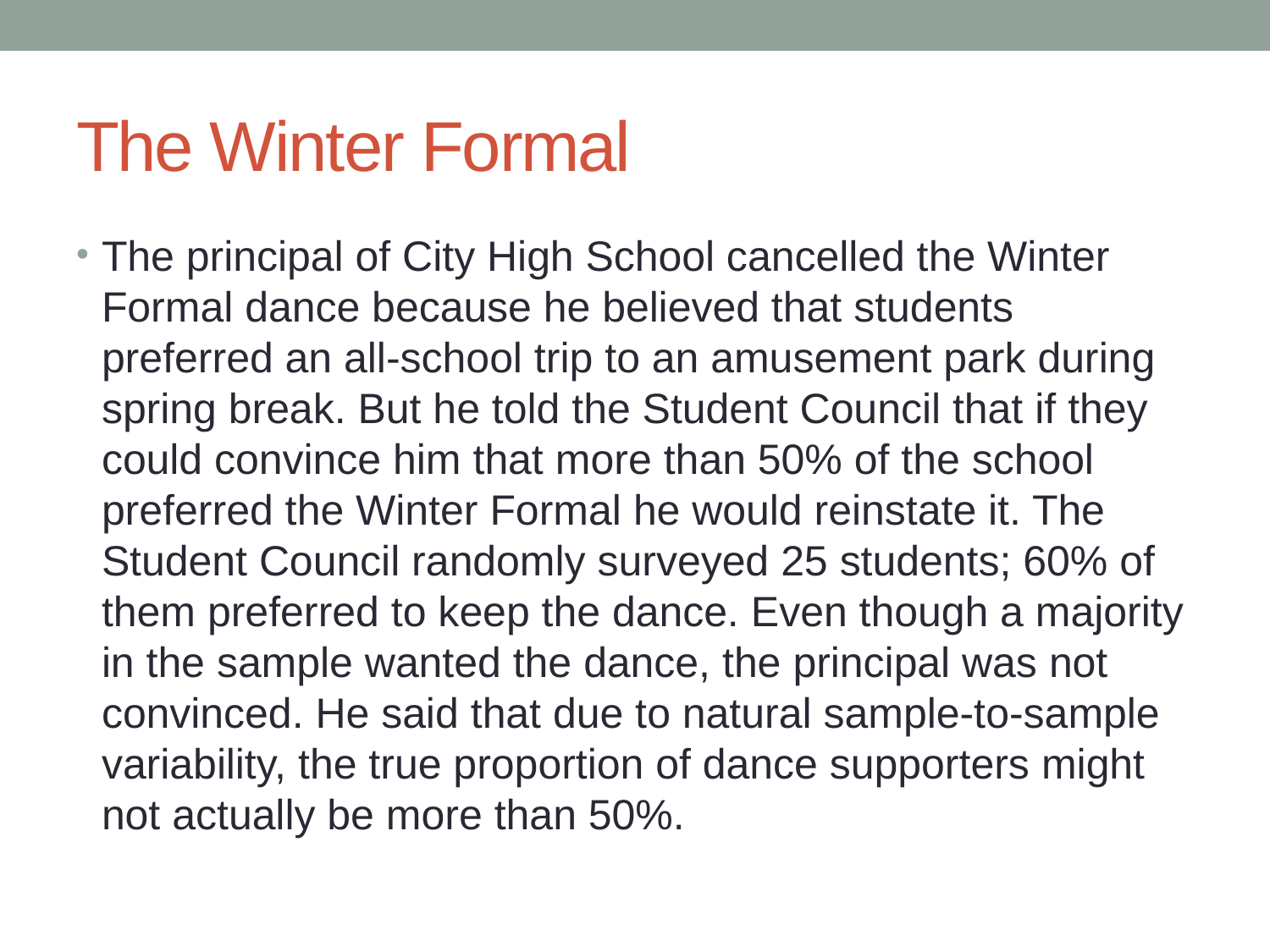

# The Winter Formal
The principal of City High School cancelled the Winter Formal dance because he believed that students preferred an all-school trip to an amusement park during spring break. But he told the Student Council that if they could convince him that more than 50% of the school preferred the Winter Formal he would reinstate it. The Student Council randomly surveyed 25 students; 60% of them preferred to keep the dance. Even though a majority in the sample wanted the dance, the principal was not convinced. He said that due to natural sample-to-sample variability, the true proportion of dance supporters might not actually be more than 50%.